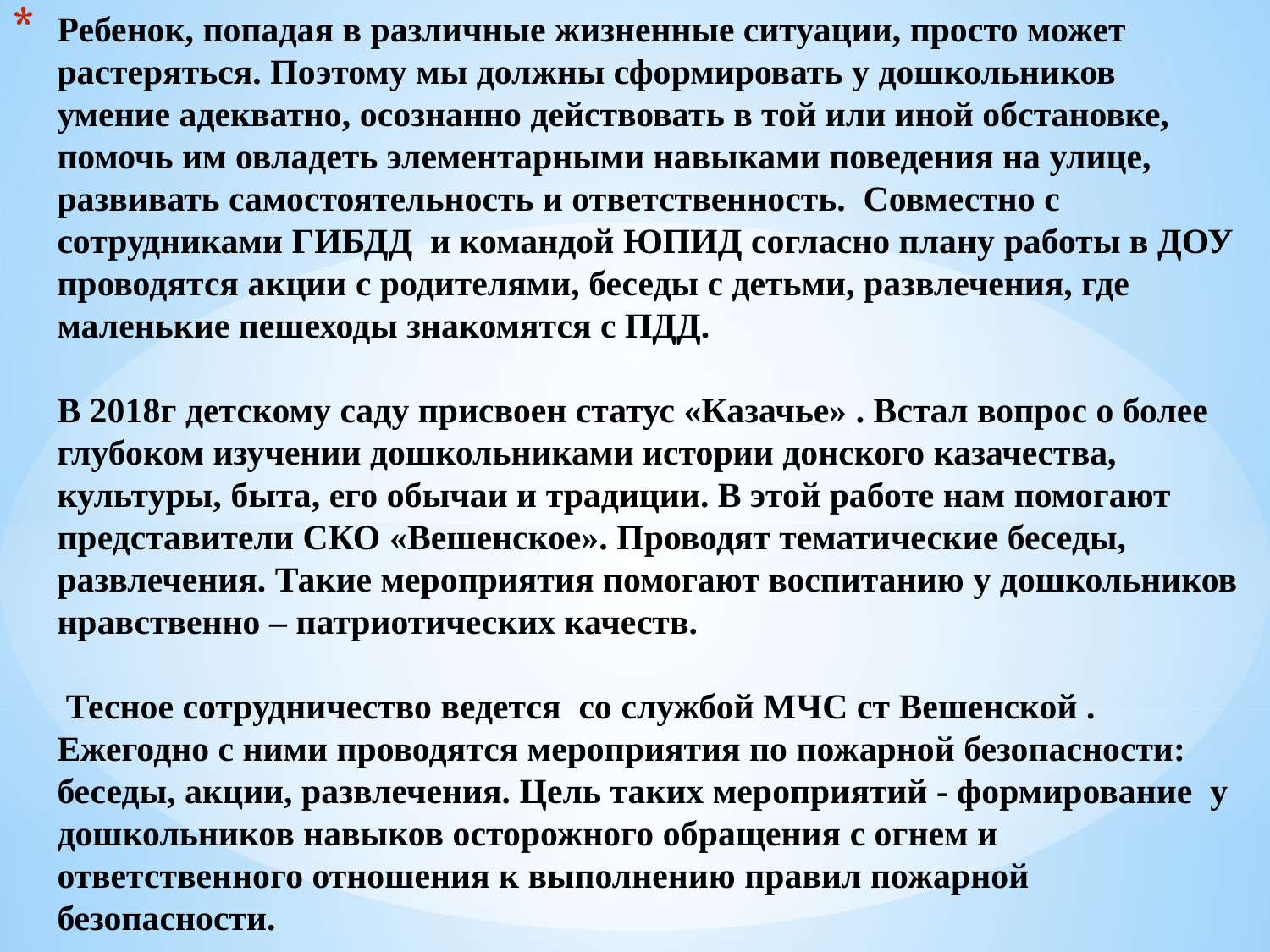

# Ребенок, попадая в различные жизненные ситуации, просто может растеряться. Поэтому мы должны сформировать у дошкольников умение адекватно, осознанно действовать в той или иной обстановке, помочь им овладеть элементарными навыками поведения на улице, развивать самостоятельность и ответственность.  Совместно с сотрудниками ГИБДД  и командой ЮПИД согласно плану работы в ДОУ проводятся акции с родителями, беседы с детьми, развлечения, где маленькие пешеходы знакомятся с ПДД.   В 2018г детскому саду присвоен статус «Казачье» . Встал вопрос о более глубоком изучении дошкольниками истории донского казачества, культуры, быта, его обычаи и традиции. В этой работе нам помогают представители СКО «Вешенское». Проводят тематические беседы, развлечения. Такие мероприятия помогают воспитанию у дошкольников нравственно – патриотических качеств.  Тесное сотрудничество ведется  со службой МЧС ст Вешенской . Ежегодно с ними проводятся мероприятия по пожарной безопасности: беседы, акции, развлечения. Цель таких мероприятий - формирование  у дошкольников навыков осторожного обращения с огнем и ответственного отношения к выполнению правил пожарной безопасности.